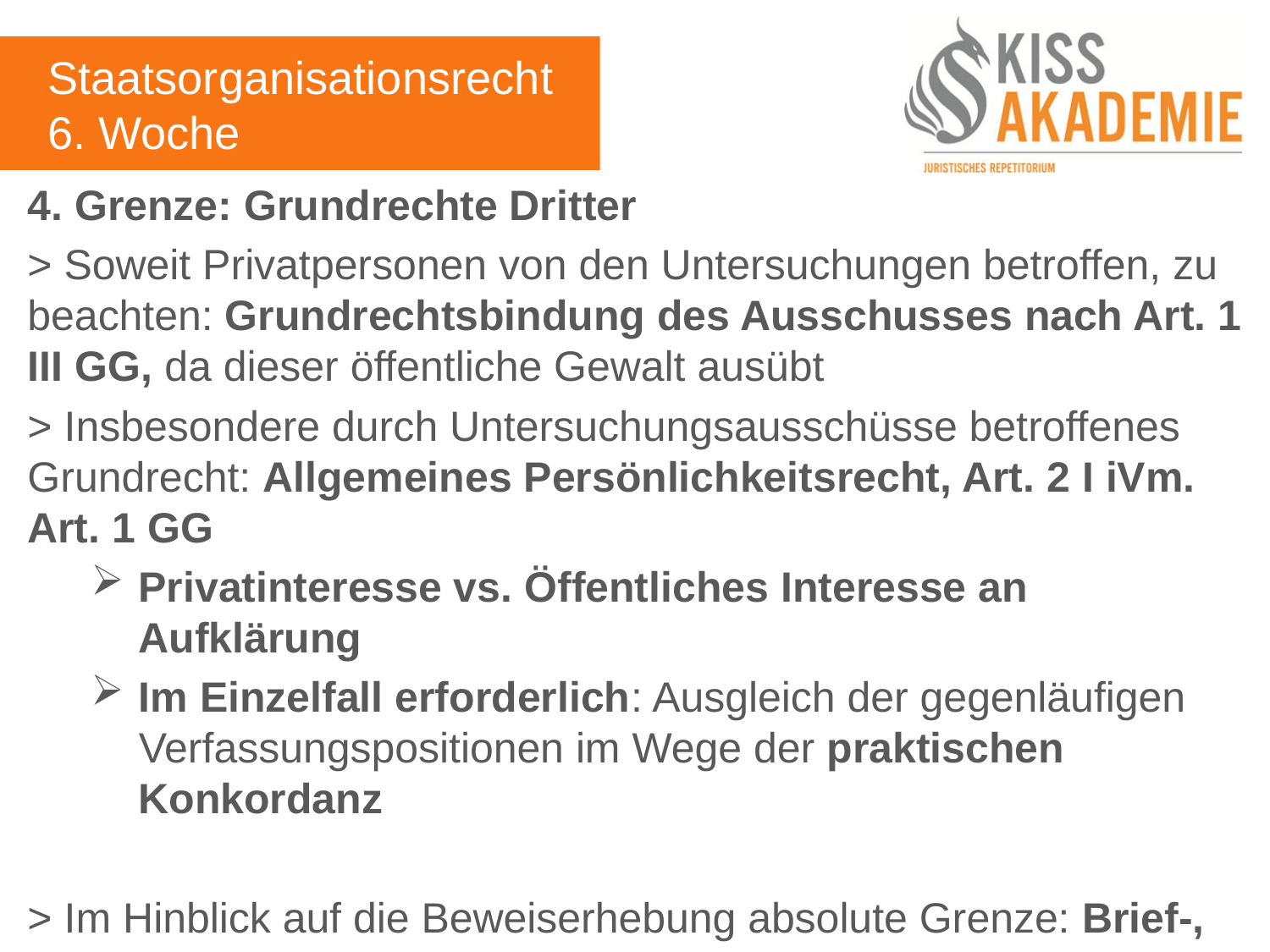

Staatsorganisationsrecht
6. Woche
4. Grenze: Grundrechte Dritter
> Soweit Privatpersonen von den Untersuchungen betroffen, zu beachten: Grundrechtsbindung des Ausschusses nach Art. 1 III GG, da dieser öffentliche Gewalt ausübt
> Insbesondere durch Untersuchungsausschüsse betroffenes Grundrecht: Allgemeines Persönlichkeitsrecht, Art. 2 I iVm. Art. 1 GG
Privatinteresse vs. Öffentliches Interesse an Aufklärung
Im Einzelfall erforderlich: Ausgleich der gegenläufigen Verfassungspositionen im Wege der praktischen Konkordanz

> Im Hinblick auf die Beweiserhebung absolute Grenze: Brief-, Post- und Fernmeldegeheimnis aus Art. 10 GG (vgl. Art. 44 II 2 GG)